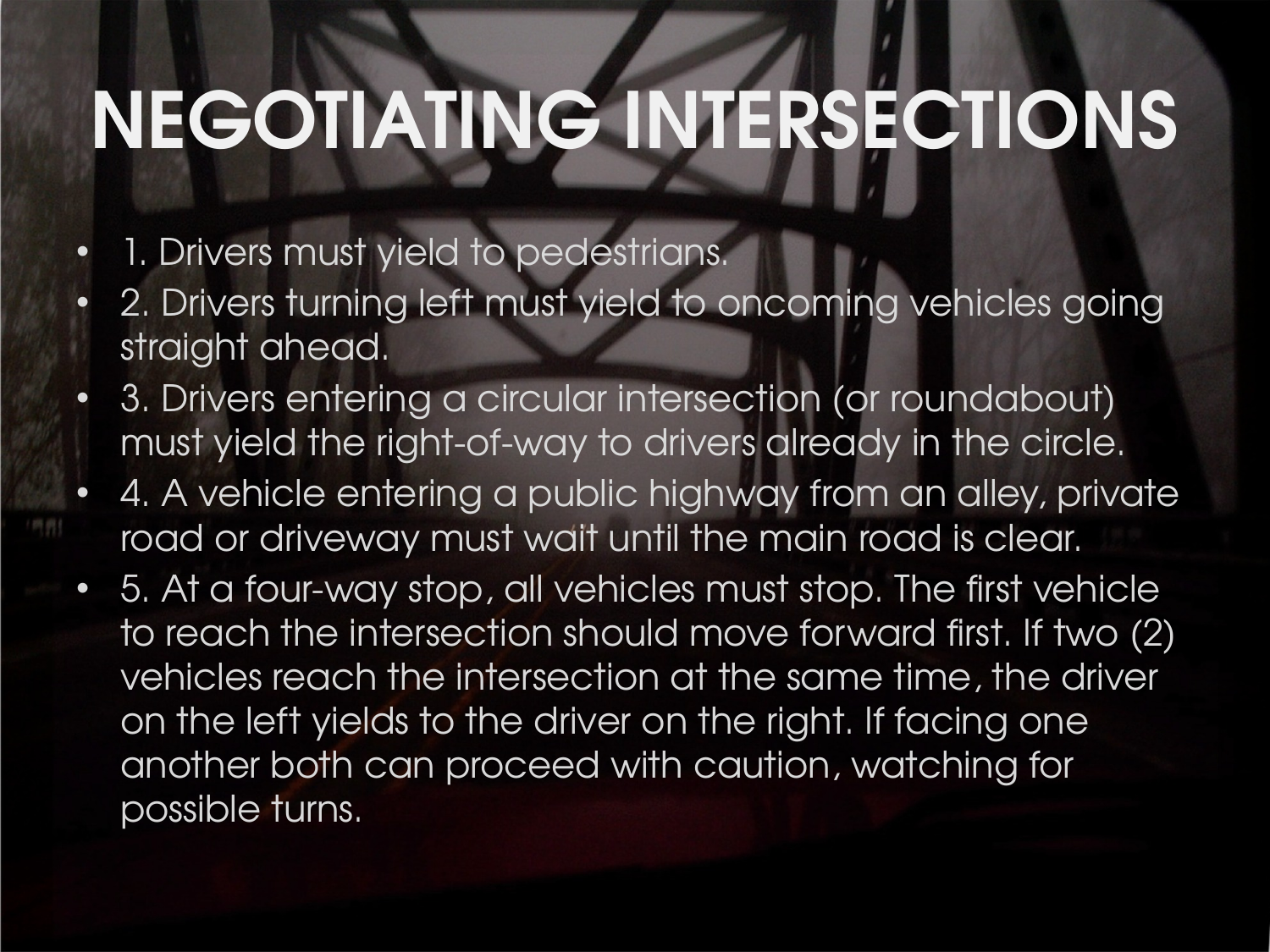

# NEGOTIATING INTERSECTIONS
1. Drivers must yield to pedestrians.
2. Drivers turning left must yield to oncoming vehicles going straight ahead.
3. Drivers entering a circular intersection (or roundabout) must yield the right-of-way to drivers already in the circle.
4. A vehicle entering a public highway from an alley, private road or driveway must wait until the main road is clear.
5. At a four-way stop, all vehicles must stop. The first vehicle to reach the intersection should move forward first. If two (2) vehicles reach the intersection at the same time, the driver on the left yields to the driver on the right. If facing one another both can proceed with caution, watching for possible turns.